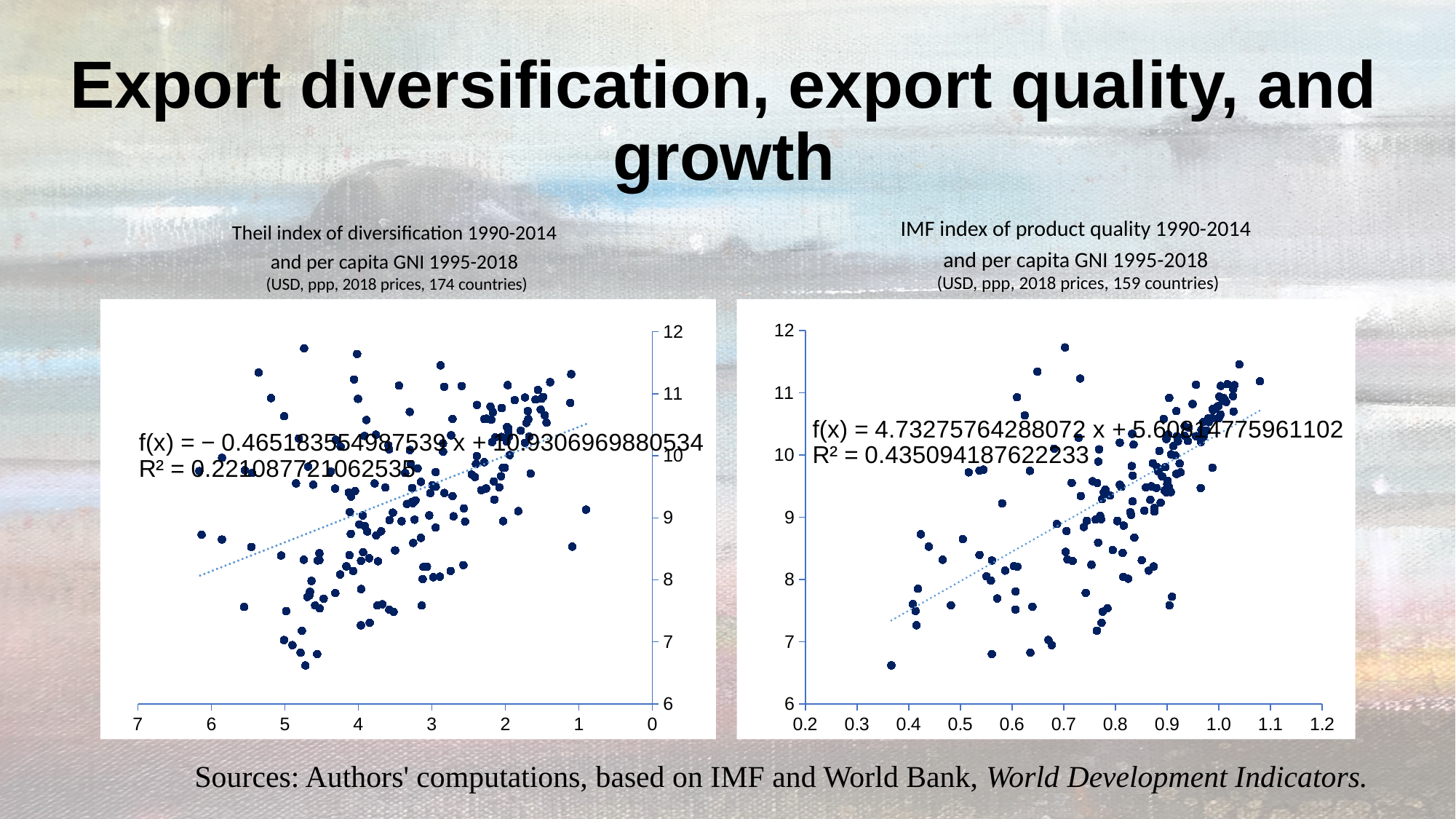

# Export diversification, export quality, and growth

Theil index of diversification 1990-2014
and per capita GNI 1995-2018
(USD, ppp, 2018 prices, 174 countries)
IMF index of product quality 1990-2014
and per capita GNI 1995-2018
(USD, ppp, 2018 prices, 159 countries)

### Chart

| Category |  |
|---|---|

### Chart

| Category |  |
|---|---|
Shaped like a sickle
Rapid growth
Stagnation
Stagnation
Sources: Authors' computations, based on IMF and World Bank, World Development Indicators.